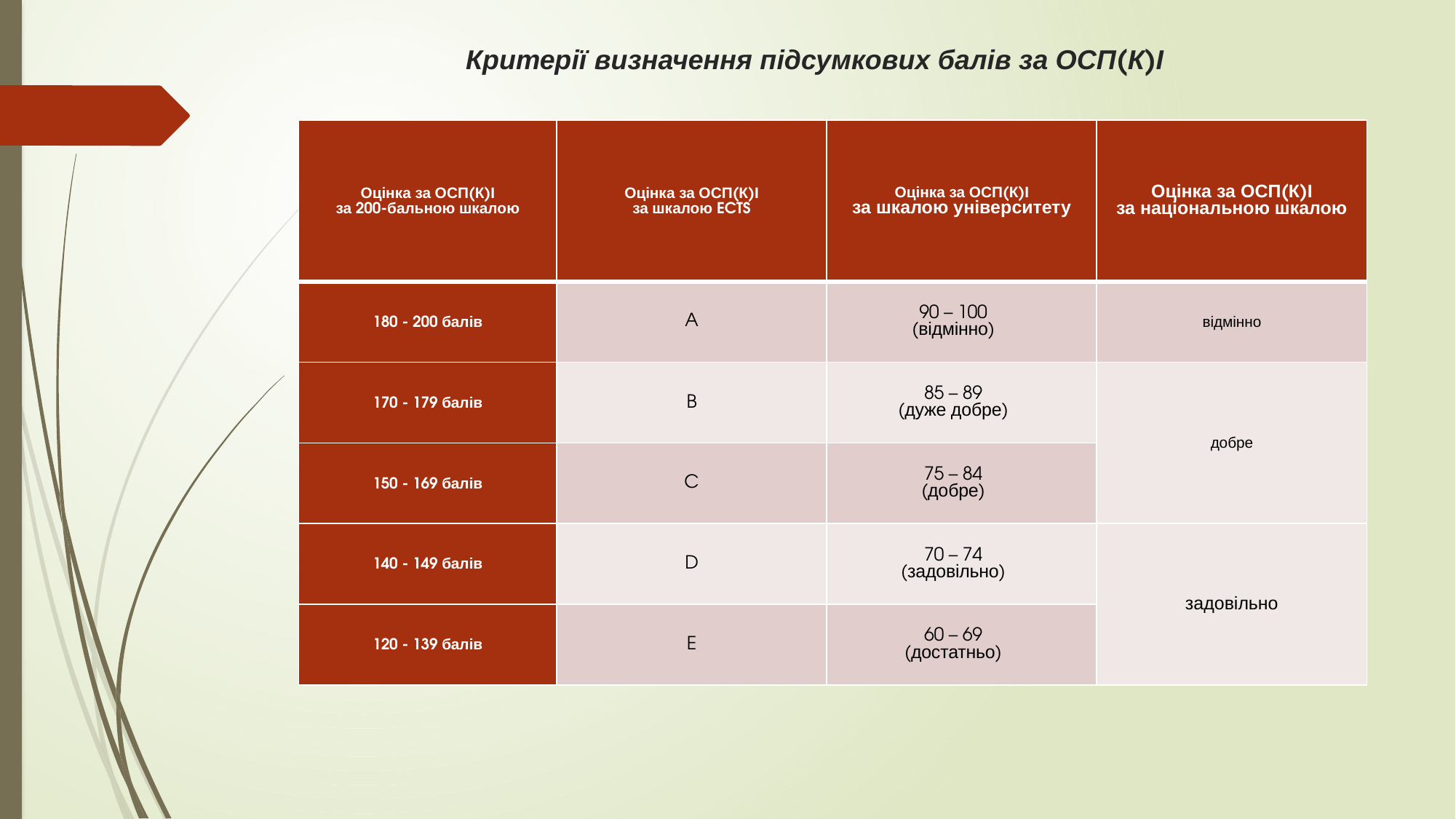

# Критерії визначення підсумкових балів за ОСП(К)І
| Оцінка за ОСП(К)І за 200-бальною шкалою | Оцінка за ОСП(К)І за шкалою ECTS | Оцінка за ОСП(К)І за шкалою університету | Оцінка за ОСП(К)І за національною шкалою |
| --- | --- | --- | --- |
| 180 - 200 балів | A | 90 – 100 (відмінно) | відмінно |
| 170 - 179 балів | B | 85 – 89 (дуже добре) | добре |
| 150 - 169 балів | C | 75 – 84 (добре) |  |
| 140 - 149 балів | D | 70 – 74 (задовільно) | задовільно |
| 120 - 139 балів | E | 60 – 69 (достатньо) |  |